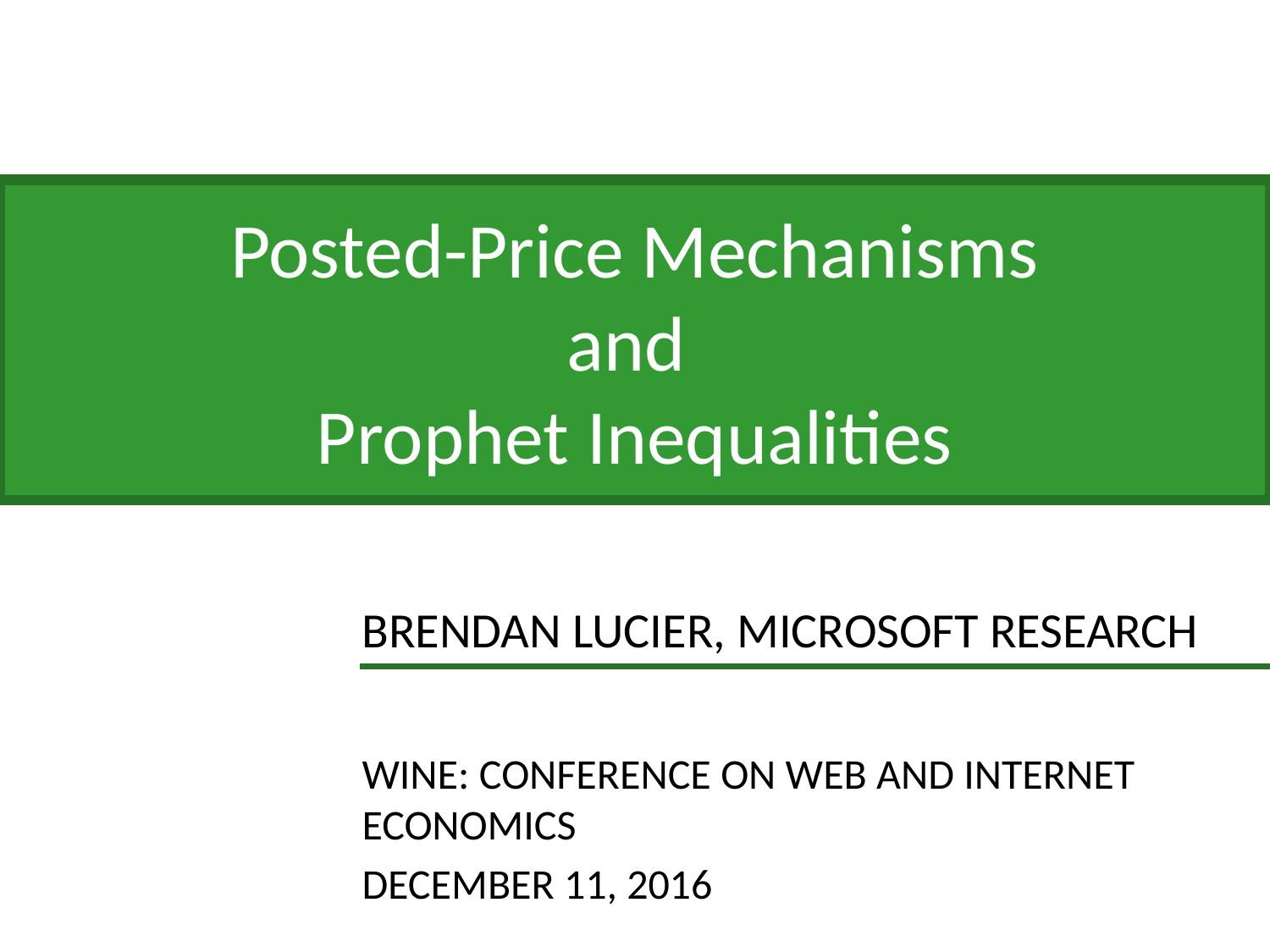

Posted-Price Mechanisms
and
Prophet Inequalities
Brendan Lucier, Microsoft Research

WINE: Conference on Web and Internet Economics
December 11, 2016